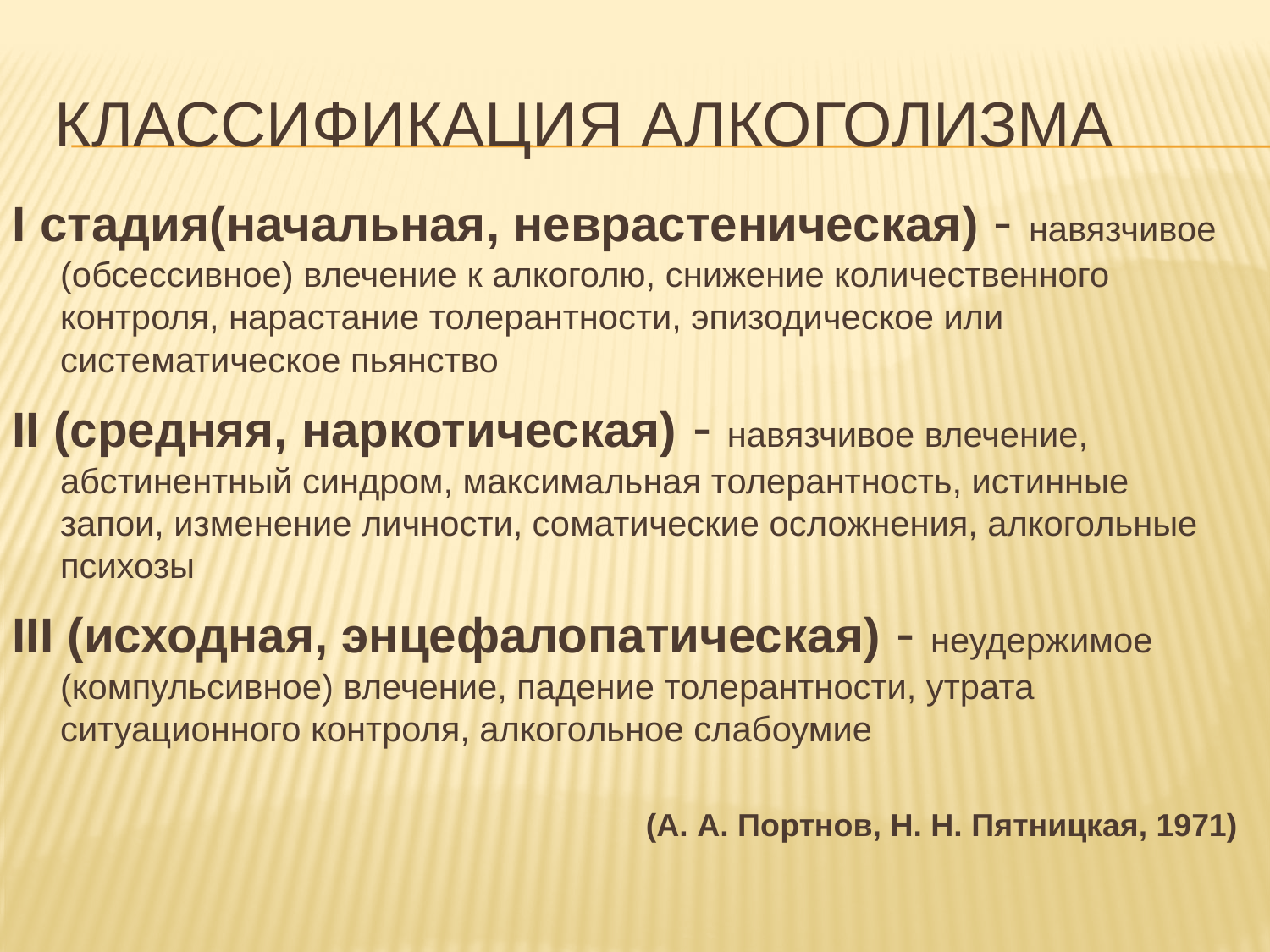

# Классификация алкоголизма
I стадия(начальная, неврастеническая) - навязчивое (обсессивное) влечение к алкоголю, снижение количественного контроля, нарастание толерантности, эпизодическое или систематическое пьянство
II (средняя, наркотическая) - навязчивое влечение, абстинентный синдром, максимальная толерантность, истинные запои, изменение личности, соматические осложнения, алкогольные психозы
III (исходная, энцефалопатическая) - неудержимое (компульсивное) влечение, падение толерантности, утрата ситуационного контроля, алкогольное слабоумие

(А. А. Портнов, Н. Н. Пятницкая, 1971)